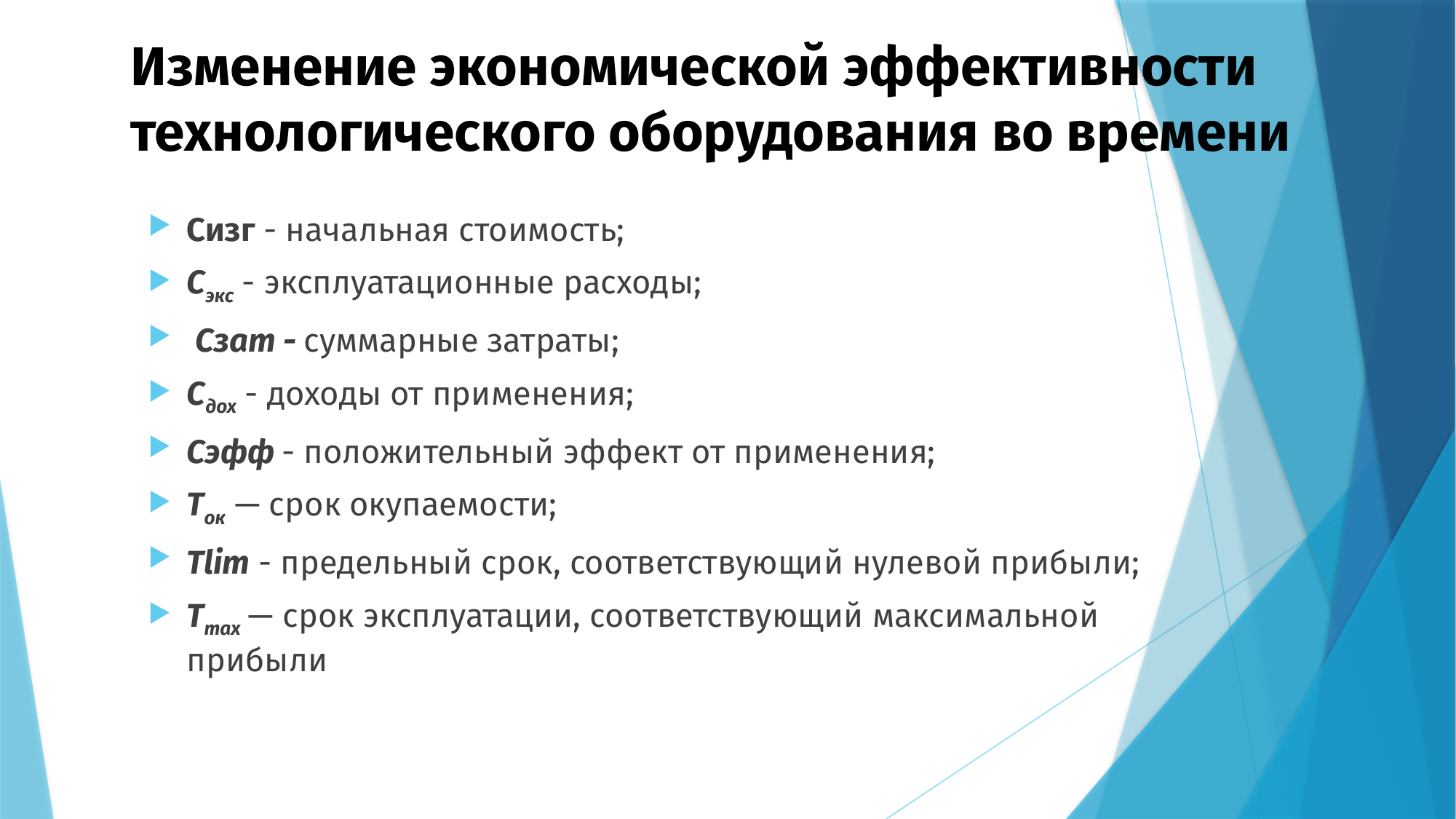

# Изменение экономической эффективности  технологического оборудования во времени
Сизг - начальная стоимость;
Сэкс - эксплуатационные расходы;
 Сзат - суммарные затраты;
Сдох - доходы от применения;
Сэфф - положительный эффект от применения;
Ток — срок окупаемости;
Tlim - предельный срок, соответствующий нулевой прибыли;
Тmах — срок эксплуатации, соответствующий максимальной прибыли